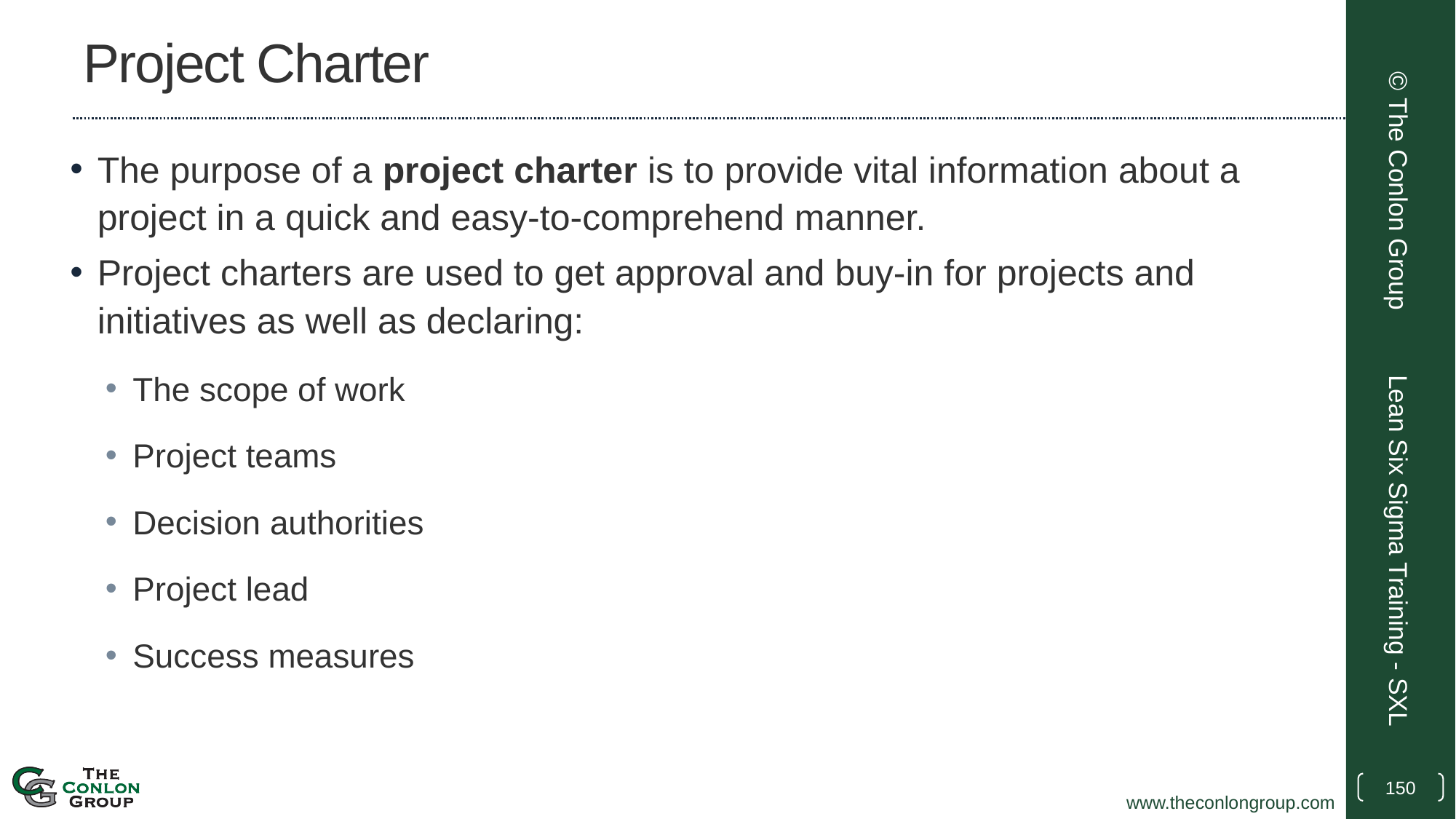

# Project Charter
The purpose of a project charter is to provide vital information about a project in a quick and easy-to-comprehend manner.
Project charters are used to get approval and buy-in for projects and initiatives as well as declaring:
The scope of work
Project teams
Decision authorities
Project lead
Success measures

© The Conlon Group
Lean Six Sigma Training - SXL
150